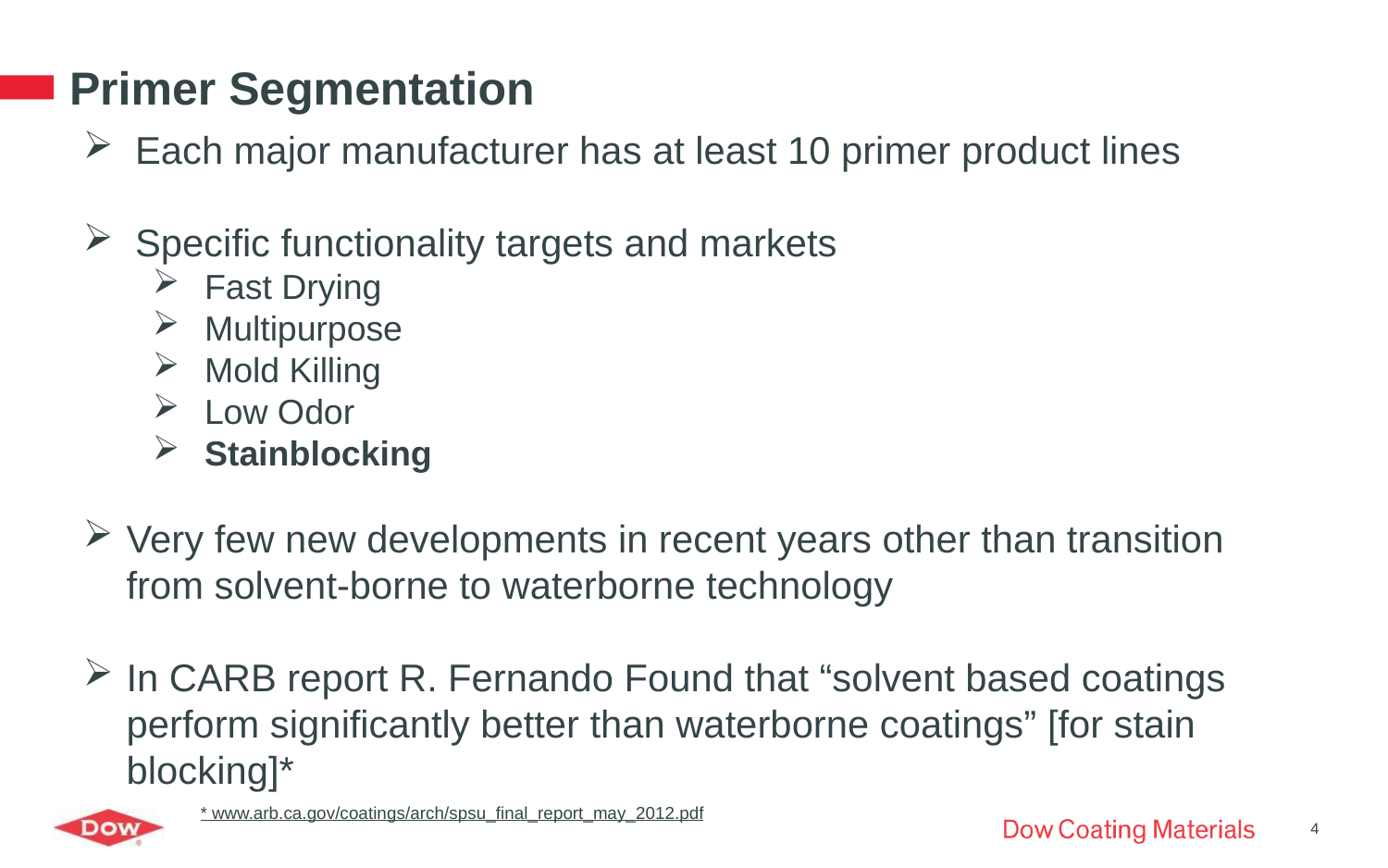

# Primer Segmentation
Each major manufacturer has at least 10 primer product lines

Specific functionality targets and markets
Fast Drying
Multipurpose
Mold Killing
Low Odor
Stainblocking

Very few new developments in recent years other than transition from solvent-borne to waterborne technology

In CARB report R. Fernando Found that “solvent based coatings perform significantly better than waterborne coatings” [for stain blocking]*

* www.arb.ca.gov/coatings/arch/spsu_final_report_may_2012.pdf

4